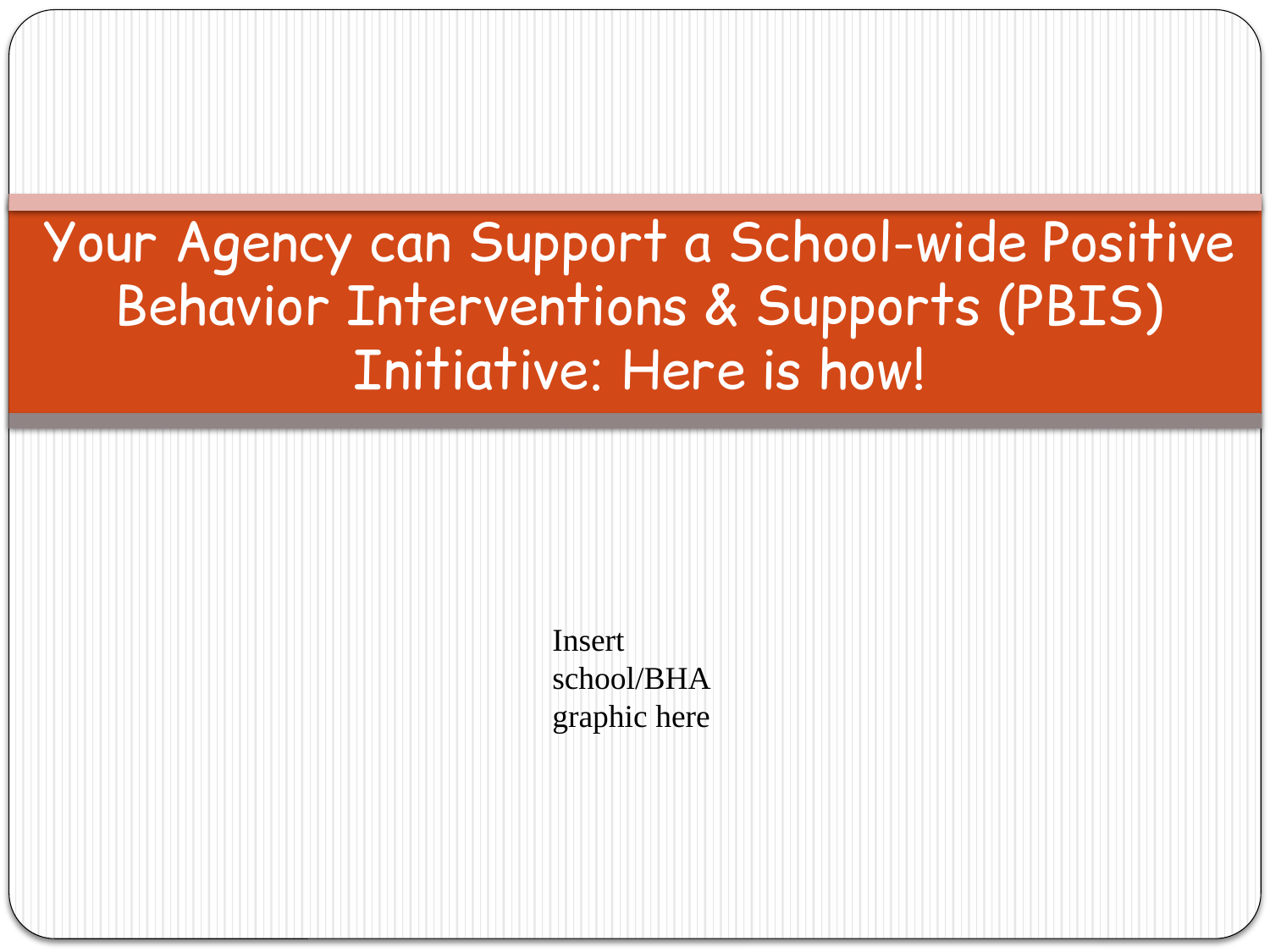

# Your Agency can Support a School-wide Positive Behavior Interventions & Supports (PBIS) Initiative: Here is how!
Insert school/BHA graphic here